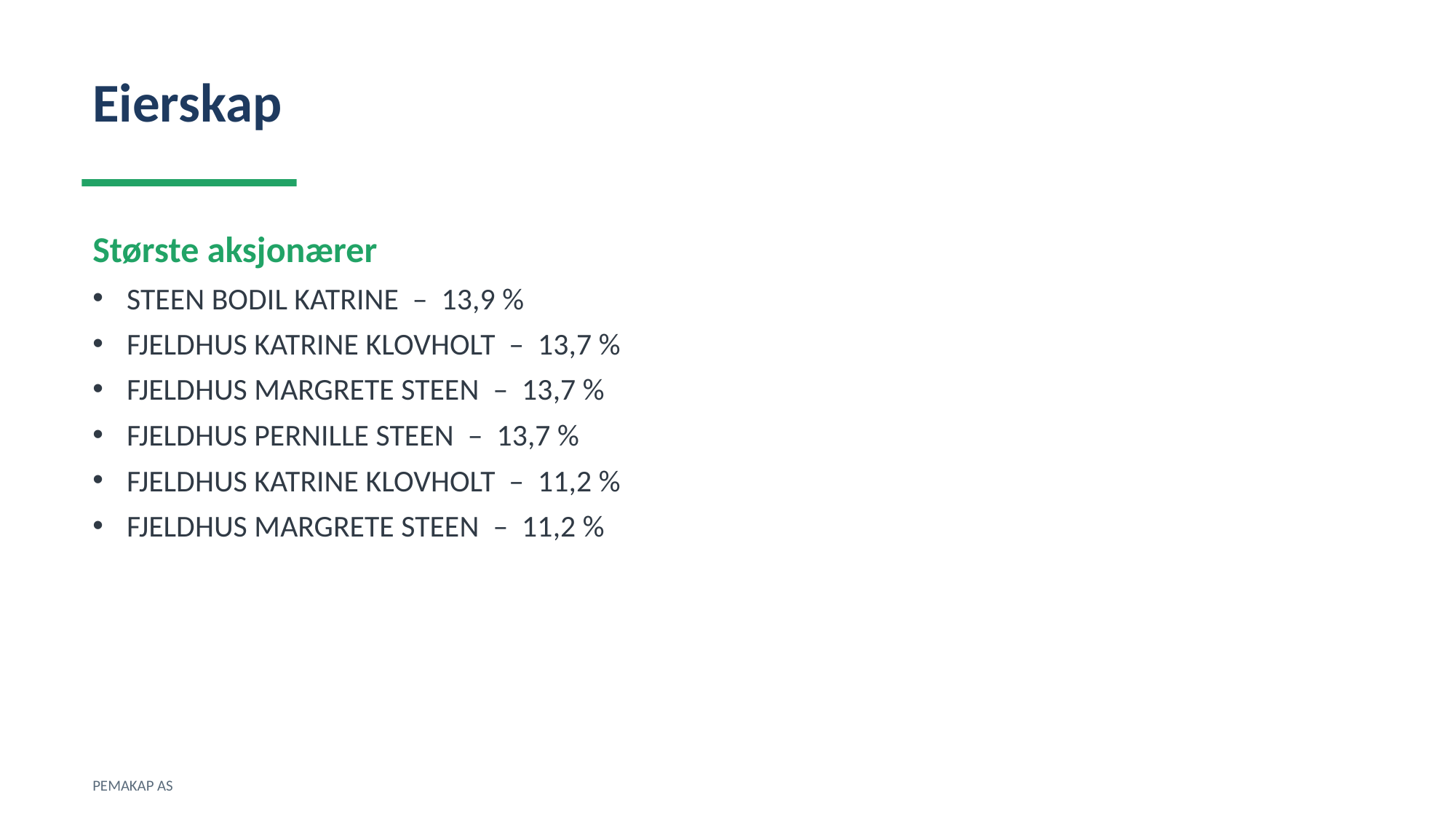

Eierskap

Største aksjonærer
STEEN BODIL KATRINE  –  13,9 %
FJELDHUS KATRINE KLOVHOLT  –  13,7 %
FJELDHUS MARGRETE STEEN  –  13,7 %
FJELDHUS PERNILLE STEEN  –  13,7 %
FJELDHUS KATRINE KLOVHOLT  –  11,2 %
FJELDHUS MARGRETE STEEN  –  11,2 %
PEMAKAP AS